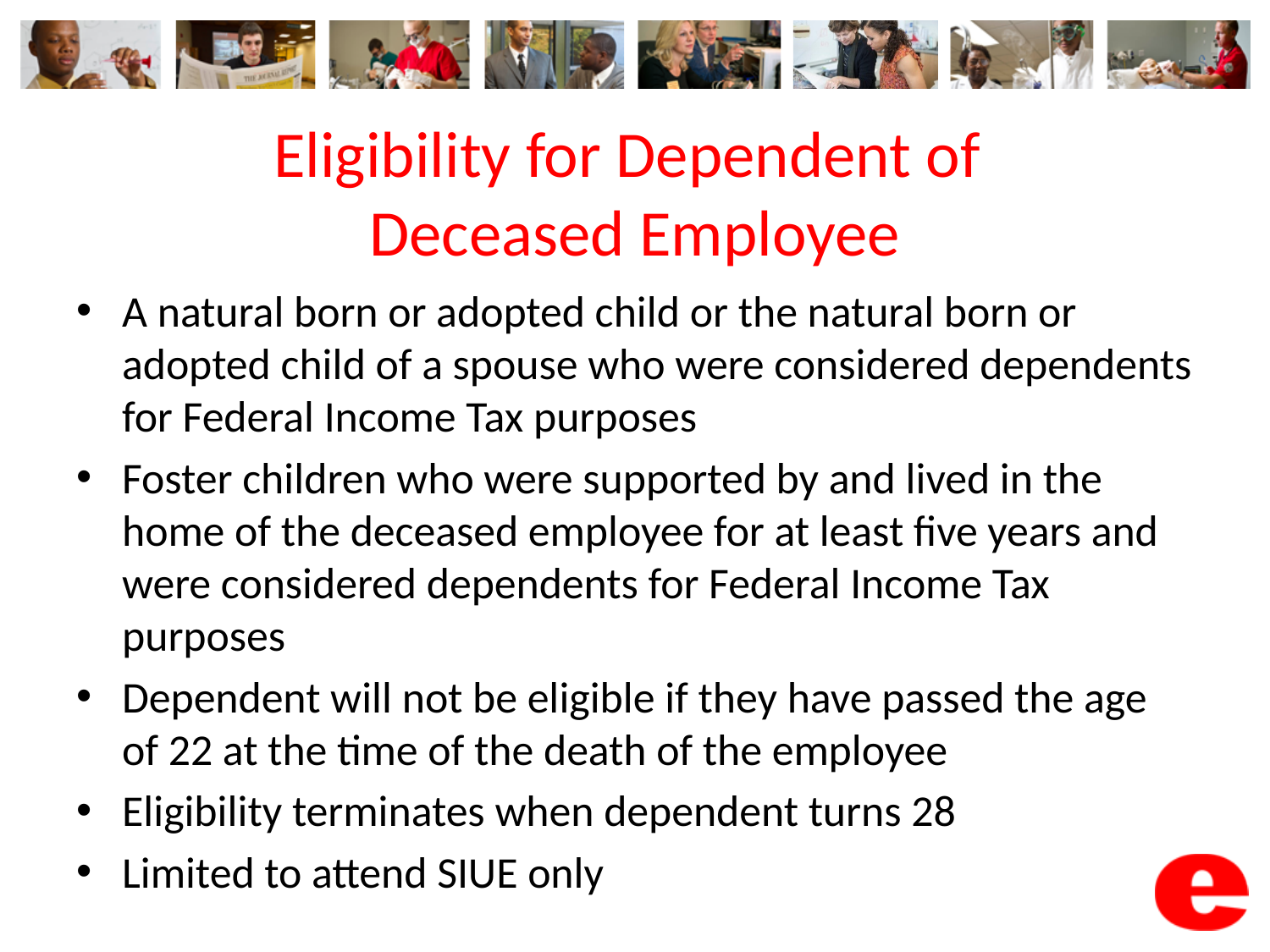

# Eligibility for Dependent of Deceased Employee
A natural born or adopted child or the natural born or adopted child of a spouse who were considered dependents for Federal Income Tax purposes
Foster children who were supported by and lived in the home of the deceased employee for at least five years and were considered dependents for Federal Income Tax purposes
Dependent will not be eligible if they have passed the age of 22 at the time of the death of the employee
Eligibility terminates when dependent turns 28
Limited to attend SIUE only